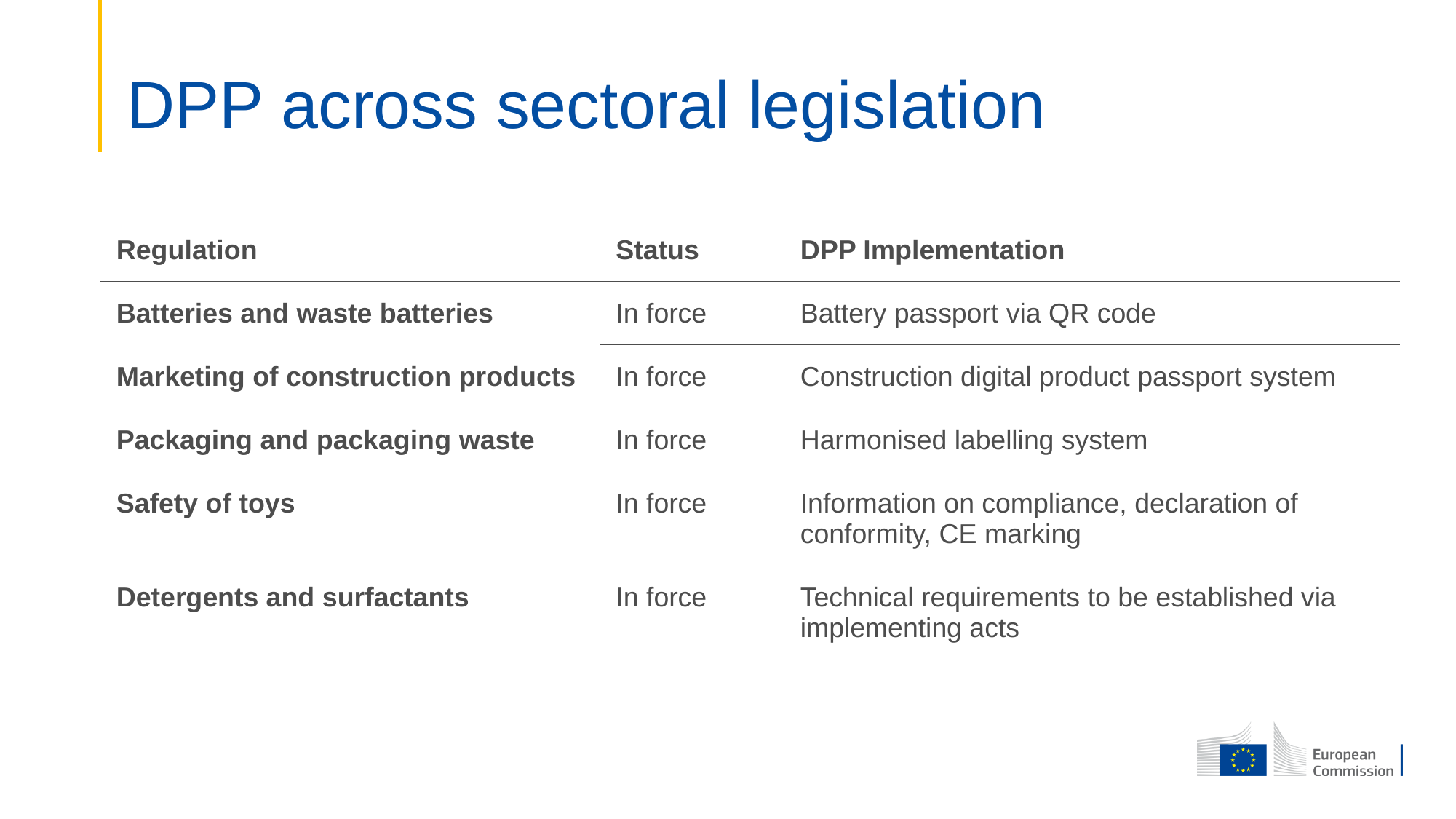

# DPP across sectoral legislation
| Regulation | Status | DPP Implementation |
| --- | --- | --- |
| Batteries and waste batteries | In force | Battery passport via QR code |
| Marketing of construction products | In force | Construction digital product passport system |
| Packaging and packaging waste | In force | Harmonised labelling system |
| Safety of toys | In force | Information on compliance, declaration of conformity, CE marking |
| Detergents and surfactants | In force | Technical requirements to be established via implementing acts |